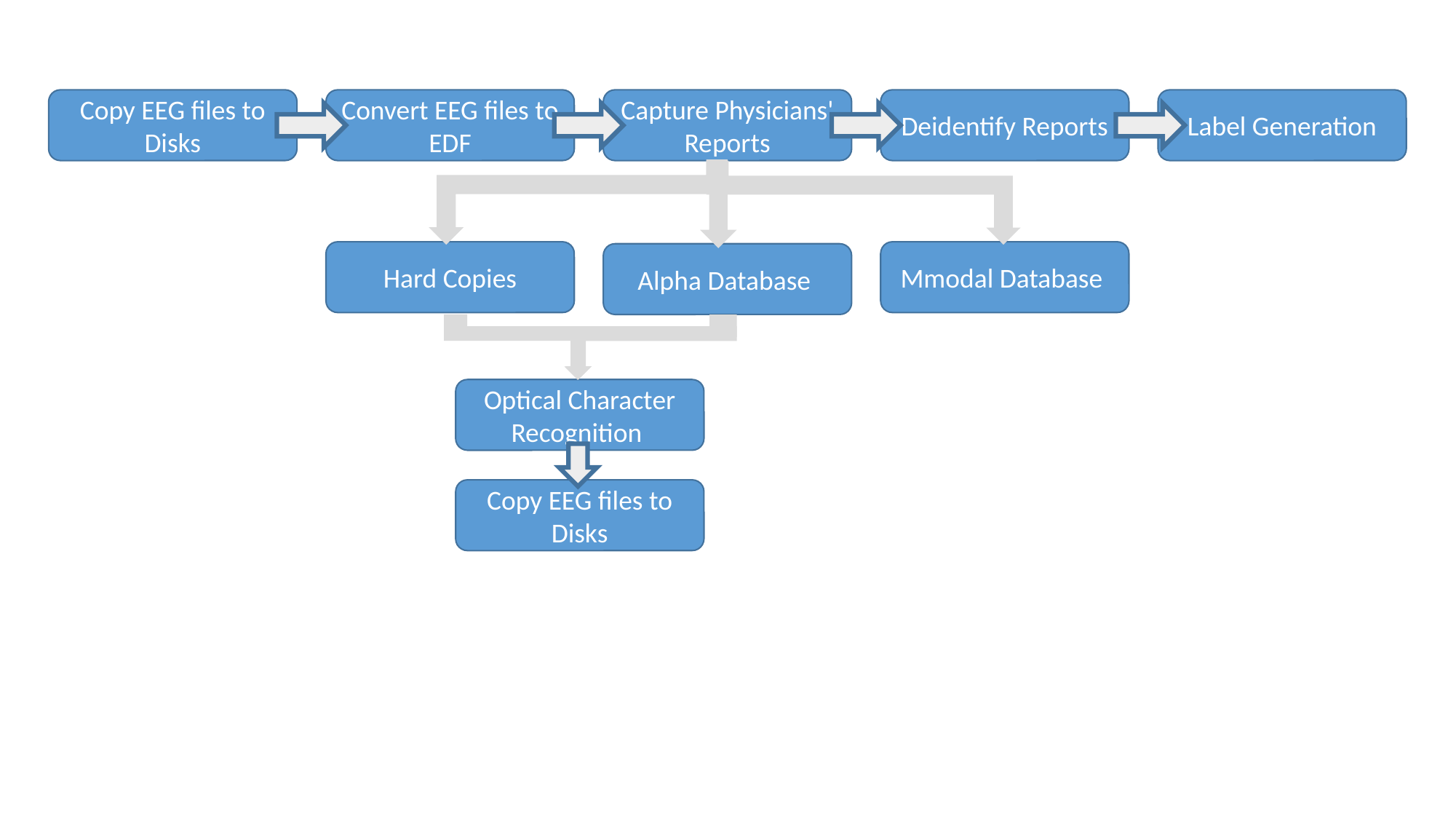

Copy EEG files to Disks
Convert EEG files to EDF
Capture Physicians' Reports
Deidentify Reports
Label Generation

Hard Copies
Mmodal Database
Alpha Database
Optical Character Recognition

Copy EEG files to Disks